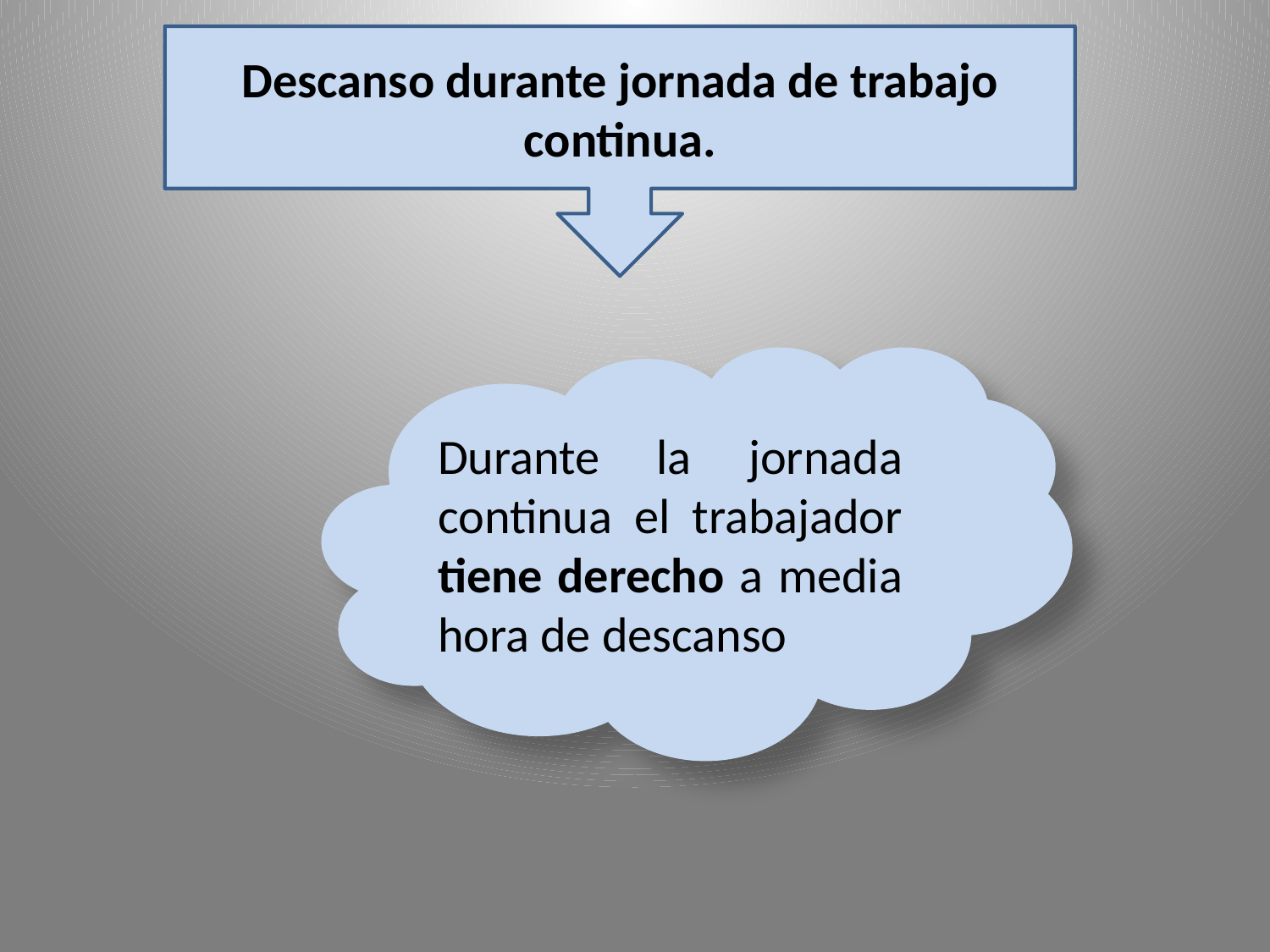

Descanso durante jornada de trabajo continua.
Durante la jornada continua el trabajador tiene derecho a media hora de descanso